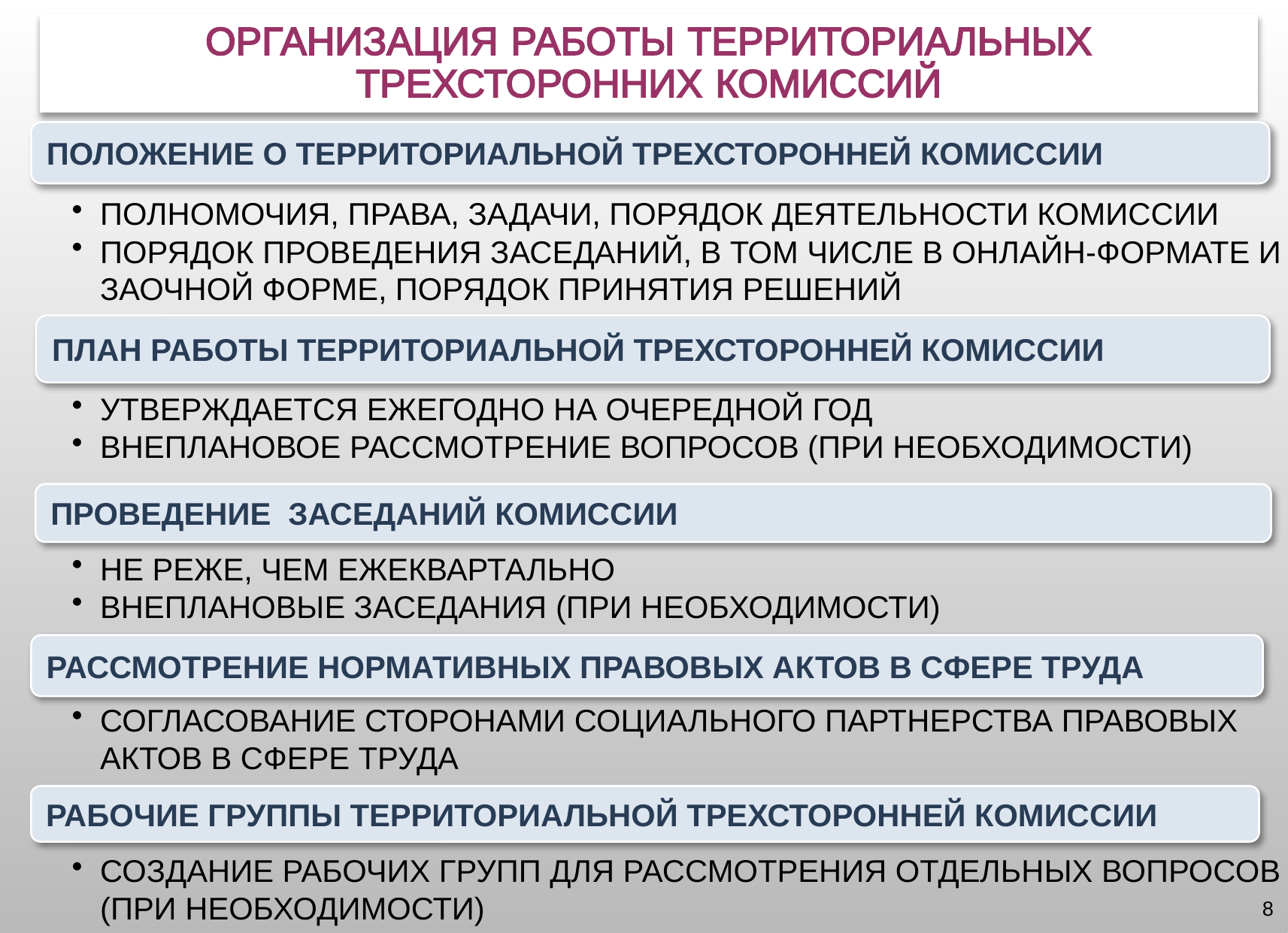

ОРГАНИЗАЦИЯ РАБОТЫ ТЕРРИТОРИАЛЬНЫХ ТРЕХСТОРОННИХ КОМИССИЙ
ПОЛОЖЕНИЕ О ТЕРРИТОРИАЛЬНОЙ ТРЕХСТОРОННЕЙ КОМИССИИ
ПОЛНОМОЧИЯ, ПРАВА, ЗАДАЧИ, ПОРЯДОК ДЕЯТЕЛЬНОСТИ КОМИССИИ
ПОРЯДОК ПРОВЕДЕНИЯ ЗАСЕДАНИЙ, В ТОМ ЧИСЛЕ В ОНЛАЙН-ФОРМАТЕ И ЗАОЧНОЙ ФОРМЕ, ПОРЯДОК ПРИНЯТИЯ РЕШЕНИЙ
ПЛАН РАБОТЫ ТЕРРИТОРИАЛЬНОЙ ТРЕХСТОРОННЕЙ КОМИССИИ
УТВЕРЖДАЕТСЯ ЕЖЕГОДНО НА ОЧЕРЕДНОЙ ГОД
ВНЕПЛАНОВОЕ РАССМОТРЕНИЕ ВОПРОСОВ (ПРИ НЕОБХОДИМОСТИ)

ПРОВЕДЕНИЕ  ЗАСЕДАНИЙ КОМИССИИ
НЕ РЕЖЕ, ЧЕМ ЕЖЕКВАРТАЛЬНО
ВНЕПЛАНОВЫЕ ЗАСЕДАНИЯ (ПРИ НЕОБХОДИМОСТИ)
РАССМОТРЕНИЕ НОРМАТИВНЫХ ПРАВОВЫХ АКТОВ В СФЕРЕ ТРУДА
СОГЛАСОВАНИЕ СТОРОНАМИ СОЦИАЛЬНОГО ПАРТНЕРСТВА ПРАВОВЫХ АКТОВ В СФЕРЕ ТРУДА
РАБОЧИЕ ГРУППЫ ТЕРРИТОРИАЛЬНОЙ ТРЕХСТОРОННЕЙ КОМИССИИ
СОЗДАНИЕ РАБОЧИХ ГРУПП ДЛЯ РАССМОТРЕНИЯ ОТДЕЛЬНЫХ ВОПРОСОВ (ПРИ НЕОБХОДИМОСТИ)
8